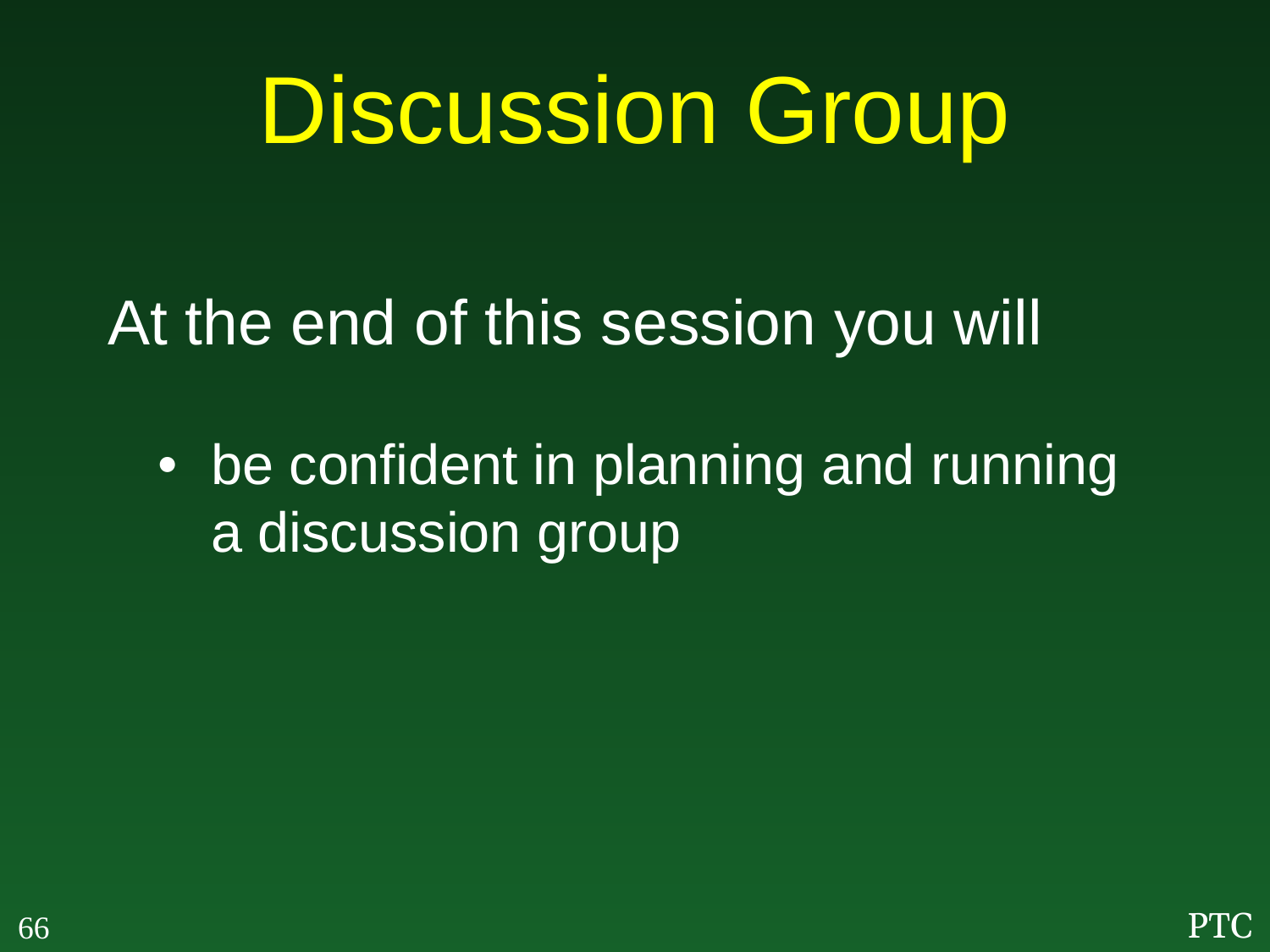

# Discussion Group
At the end of this session you will

be confident in planning and running a discussion group
66